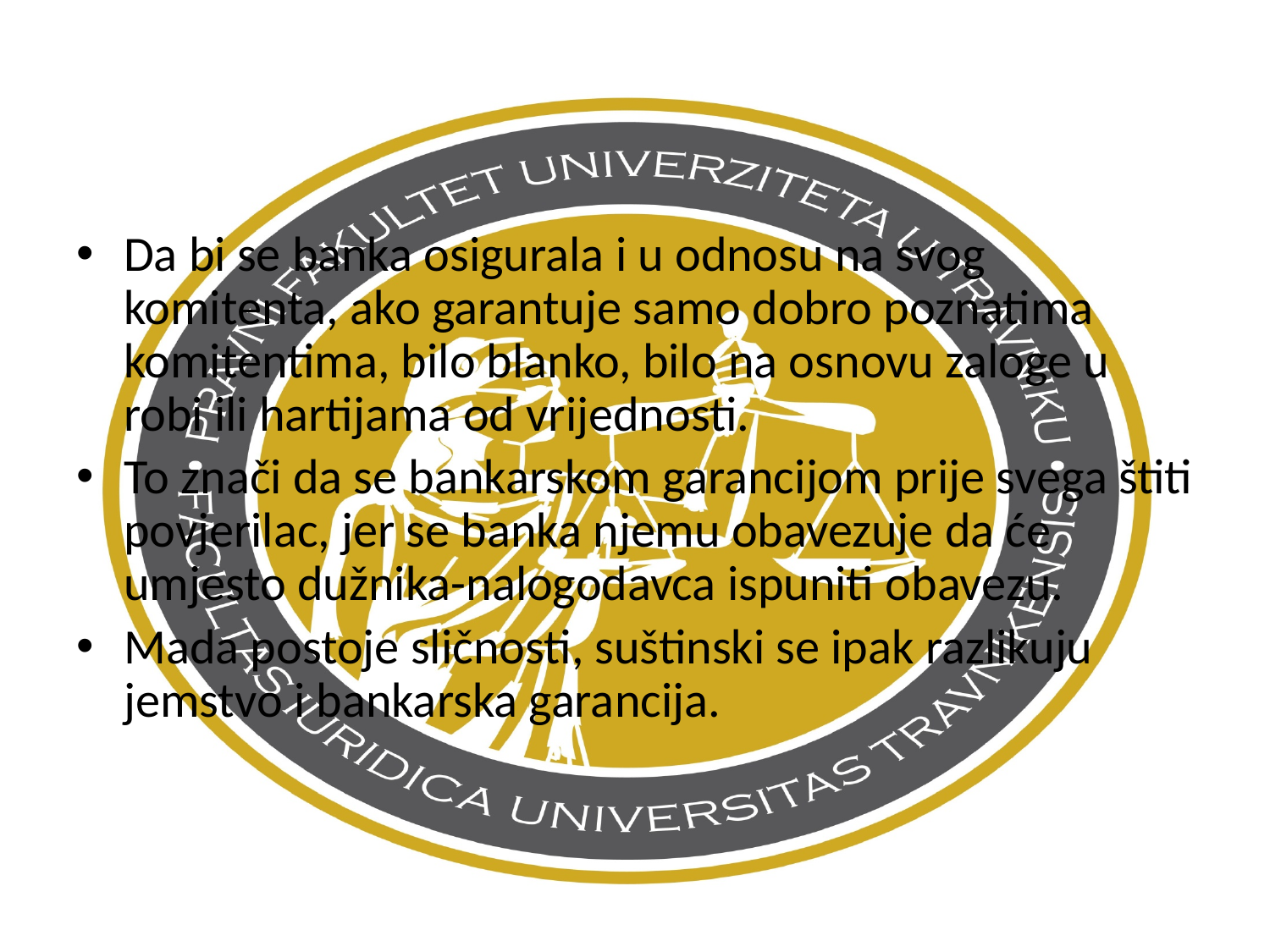

Da bi se banka osigurala i u odnosu na svog komitenta, ako garantuje samo dobro poznatima komitentima, bilo blanko, bilo na osnovu zaloge u robi ili hartijama od vrijednosti.
To znači da se bankarskom garancijom prije svega štiti povjerilac, jer se banka njemu obavezuje da će umjesto dužnika-nalogodavca ispuniti obavezu.
Mada postoje sličnosti, suštinski se ipak razlikuju jemstvo i bankarska garancija.